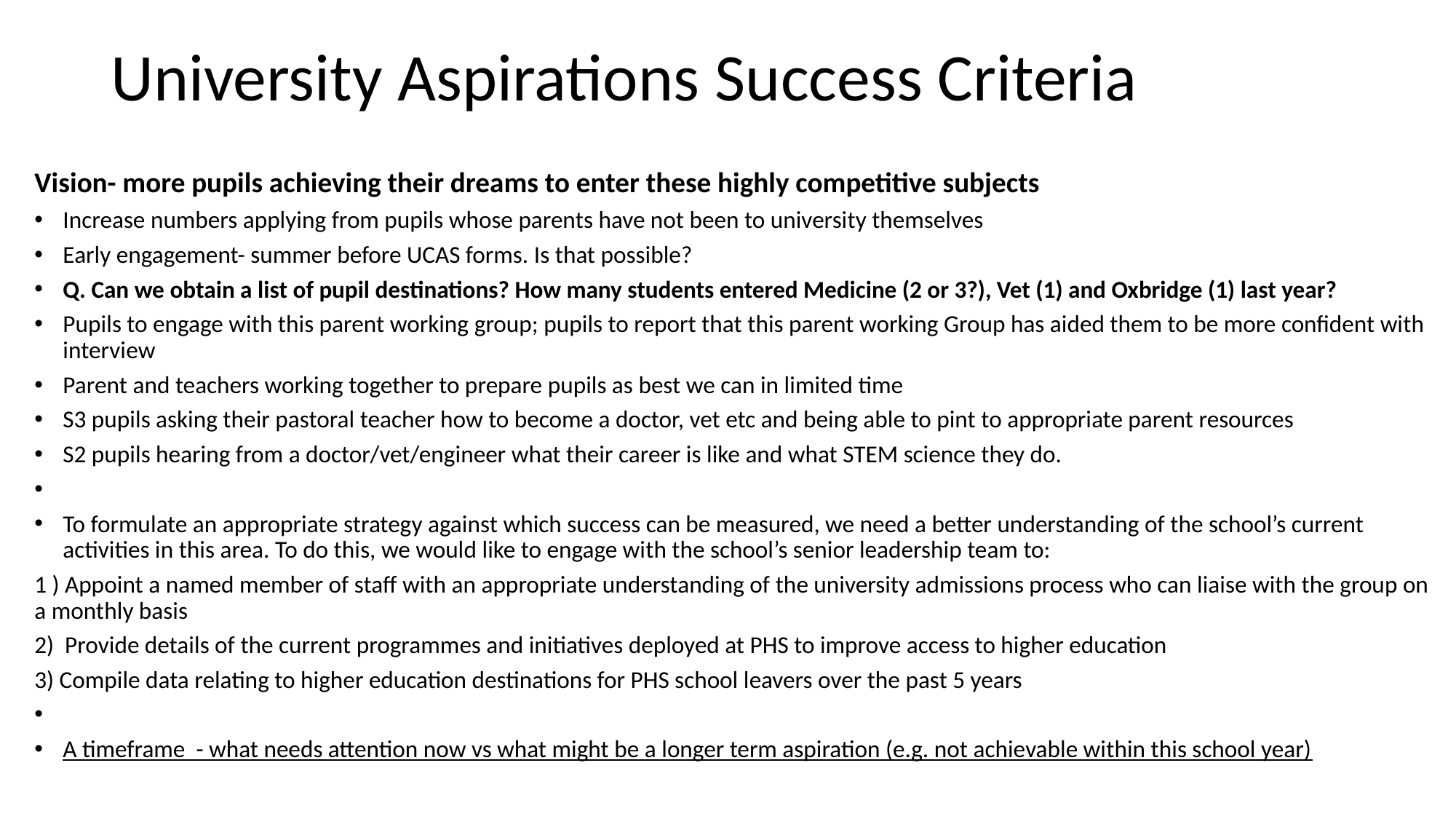

# University Aspirations Success Criteria

Vision- more pupils achieving their dreams to enter these highly competitive subjects
Increase numbers applying from pupils whose parents have not been to university themselves
Early engagement- summer before UCAS forms. Is that possible?
Q. Can we obtain a list of pupil destinations? How many students entered Medicine (2 or 3?), Vet (1) and Oxbridge (1) last year?
Pupils to engage with this parent working group; pupils to report that this parent working Group has aided them to be more confident with interview
Parent and teachers working together to prepare pupils as best we can in limited time
S3 pupils asking their pastoral teacher how to become a doctor, vet etc and being able to pint to appropriate parent resources
S2 pupils hearing from a doctor/vet/engineer what their career is like and what STEM science they do.

To formulate an appropriate strategy against which success can be measured, we need a better understanding of the school’s current activities in this area. To do this, we would like to engage with the school’s senior leadership team to:
1 ) Appoint a named member of staff with an appropriate understanding of the university admissions process who can liaise with the group on a monthly basis
2)  Provide details of the current programmes and initiatives deployed at PHS to improve access to higher education
3) Compile data relating to higher education destinations for PHS school leavers over the past 5 years

A timeframe  - what needs attention now vs what might be a longer term aspiration (e.g. not achievable within this school year)